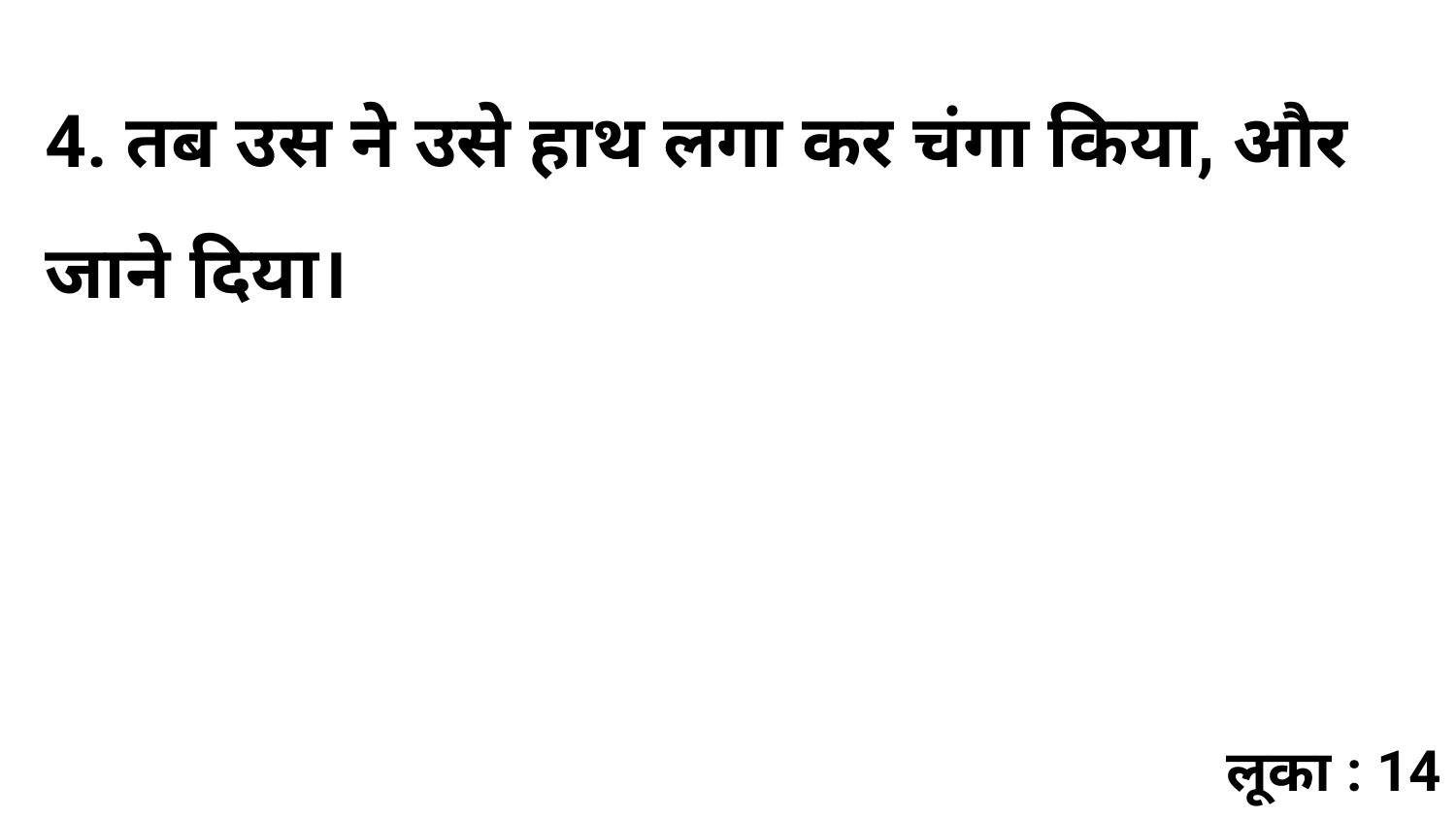

4. तब उस ने उसे हाथ लगा कर चंगा किया, और जाने दिया।
लूका : 14